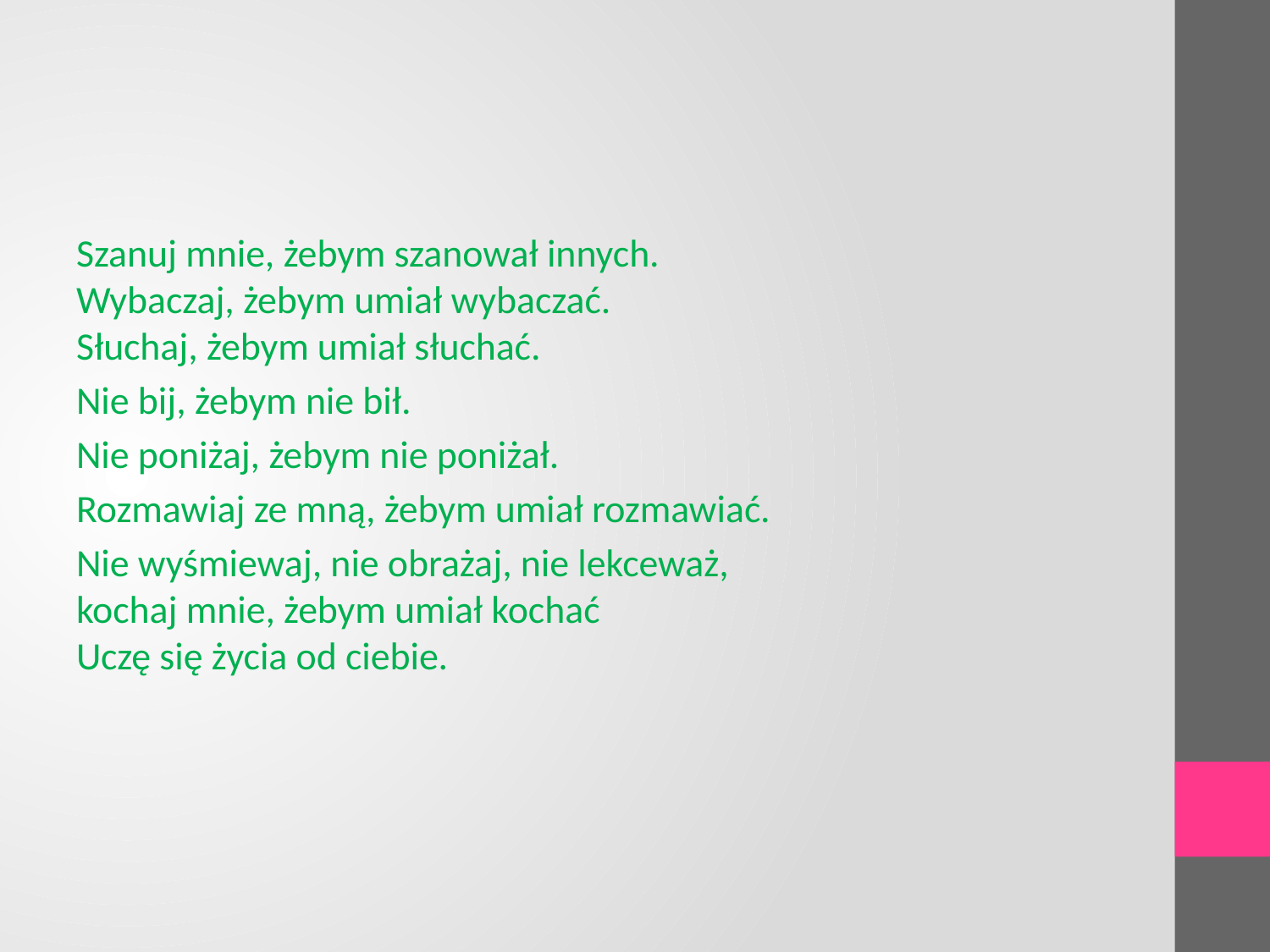

#
Szanuj mnie, żebym szanował innych.
Wybaczaj, żebym umiał wybaczać.
Słuchaj, żebym umiał słuchać.
Nie bij, żebym nie bił.
Nie poniżaj, żebym nie poniżał.
Rozmawiaj ze mną, żebym umiał rozmawiać.
Nie wyśmiewaj, nie obrażaj, nie lekceważ,
kochaj mnie, żebym umiał kochać
Uczę się życia od ciebie.